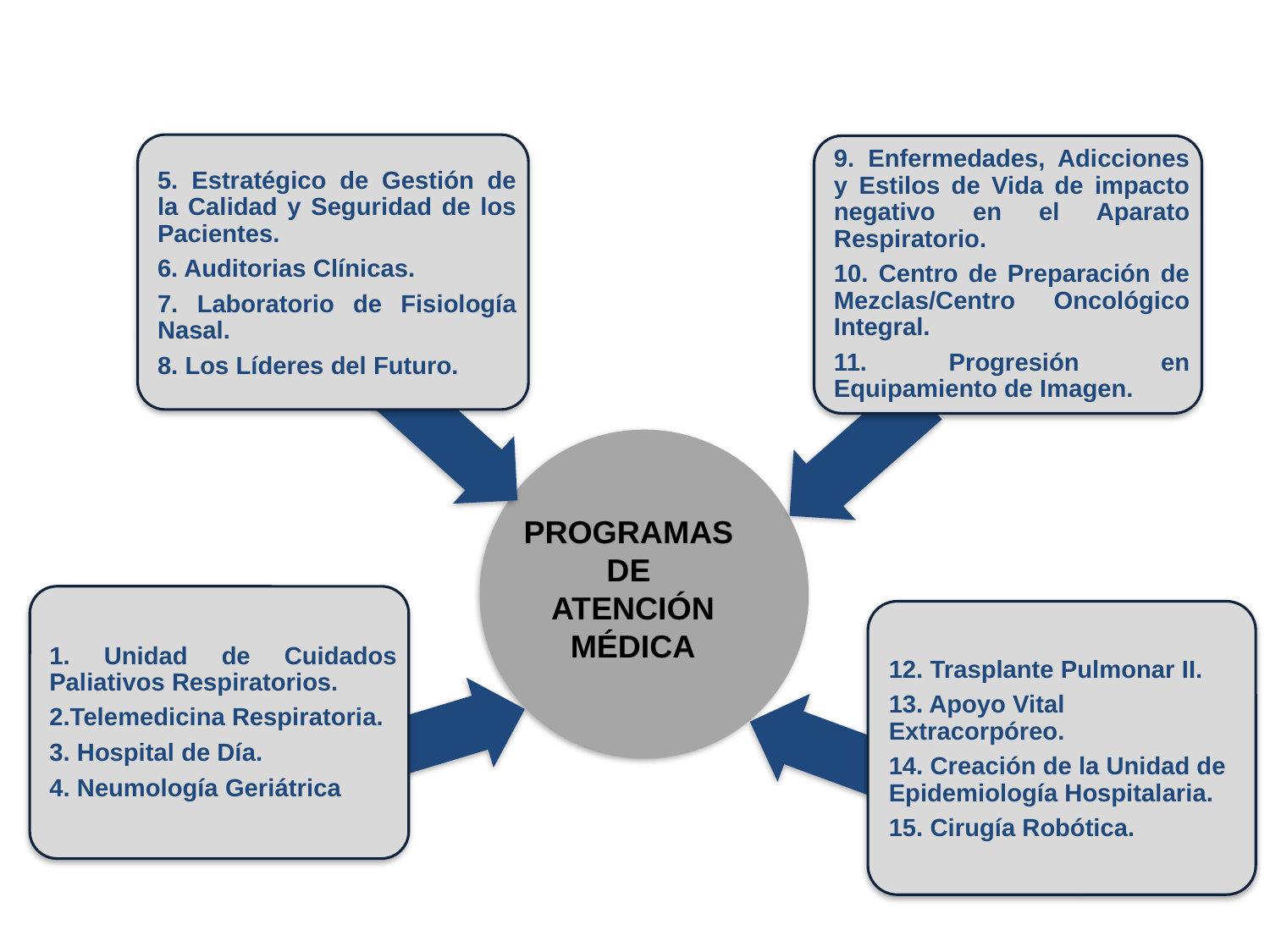

1. Unidad de Cuidados Paliativos Respiratorios.
2.Telemedicina Respiratoria.
3. Hospital de Día.
4. Neumología Geriátrica

5. Estratégico de Gestión de la Calidad y Seguridad de los Pacientes.
6. Auditorias Clínicas.
7. Laboratorio de Fisiología Nasal.
8. Los Líderes del Futuro.

9. Enfermedades, Adicciones y Estilos de Vida de impacto negativo en el Aparato Respiratorio.
10. Centro de Preparación de Mezclas/Centro Oncológico Integral.
11. Progresión en Equipamiento de Imagen.

12. Trasplante Pulmonar II.
13. Apoyo Vital Extracorpóreo.
14. Creación de la Unidad de Epidemiología Hospitalaria.
15. Cirugía Robótica.

PROGRAMAS
DE
ATENCIÓN MÉDICA